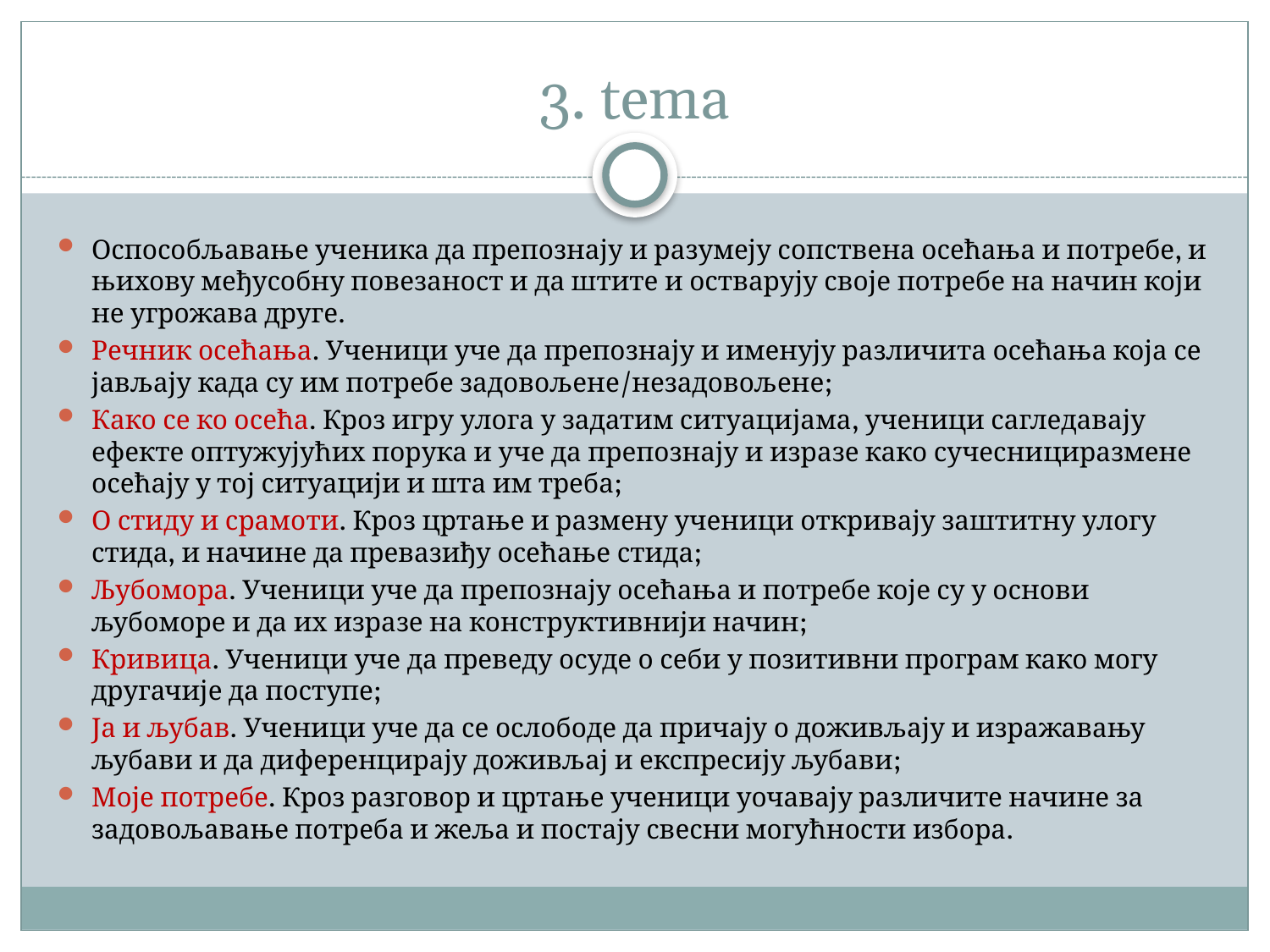

# 3. tema
Оспособљавање ученика да препознају и разумеју сопствена осећања и потребе, и њихову међусобну повезаност и да штите и остварују своје потребе на начин који не угрожава друге.
Речник осећања. Ученици уче да препознају и именују различита осећања која се јављају када су им потребе задовољене/незадовољене;
Како се ко осећа. Кроз игру улога у задатим ситуацијама, ученици сагледавају ефекте оптужујућих порука и уче да препознају и изразе како сучеснициразмене осећају у тој ситуацији и шта им треба;
О стиду и срамоти. Кроз цртање и размену ученици откривају заштитну улогу стида, и начине да превазиђу осећање стида;
Љубомора. Ученици уче да препознају осећања и потребе које су у основи љубоморе и да их изразе на конструктивнији начин;
Кривица. Ученици уче да преведу осуде о себи у позитивни програм како могу другачије да поступе;
Ја и љубав. Ученици уче да се ослободе да причају о доживљају и изражавању љубави и да диференцирају доживљај и експресију љубави;
Моје потребе. Кроз разговор и цртање ученици уочавају различите начине за задовољавање потреба и жеља и постају свесни могућности избора.